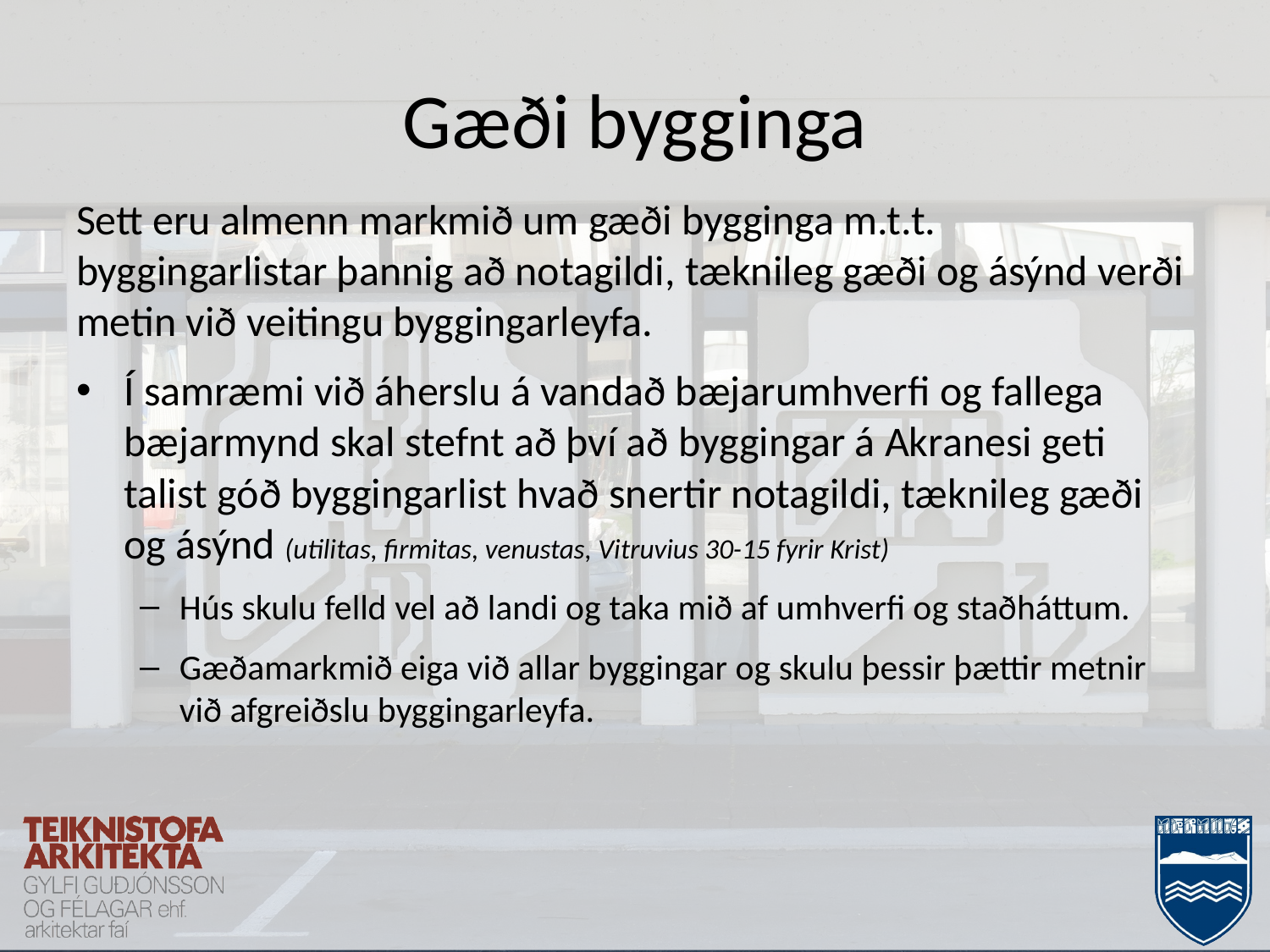

# Gæði bygginga
Sett eru almenn markmið um gæði bygginga m.t.t. byggingarlistar þannig að notagildi, tæknileg gæði og ásýnd verði metin við veitingu byggingarleyfa.
Í samræmi við áherslu á vandað bæjarumhverfi og fallega bæjarmynd skal stefnt að því að byggingar á Akranesi geti talist góð byggingarlist hvað snertir notagildi, tæknileg gæði og ásýnd (utilitas, firmitas, venustas, Vitruvius 30-15 fyrir Krist)
Hús skulu felld vel að landi og taka mið af umhverfi og staðháttum.
Gæðamarkmið eiga við allar byggingar og skulu þessir þættir metnir við afgreiðslu byggingarleyfa.